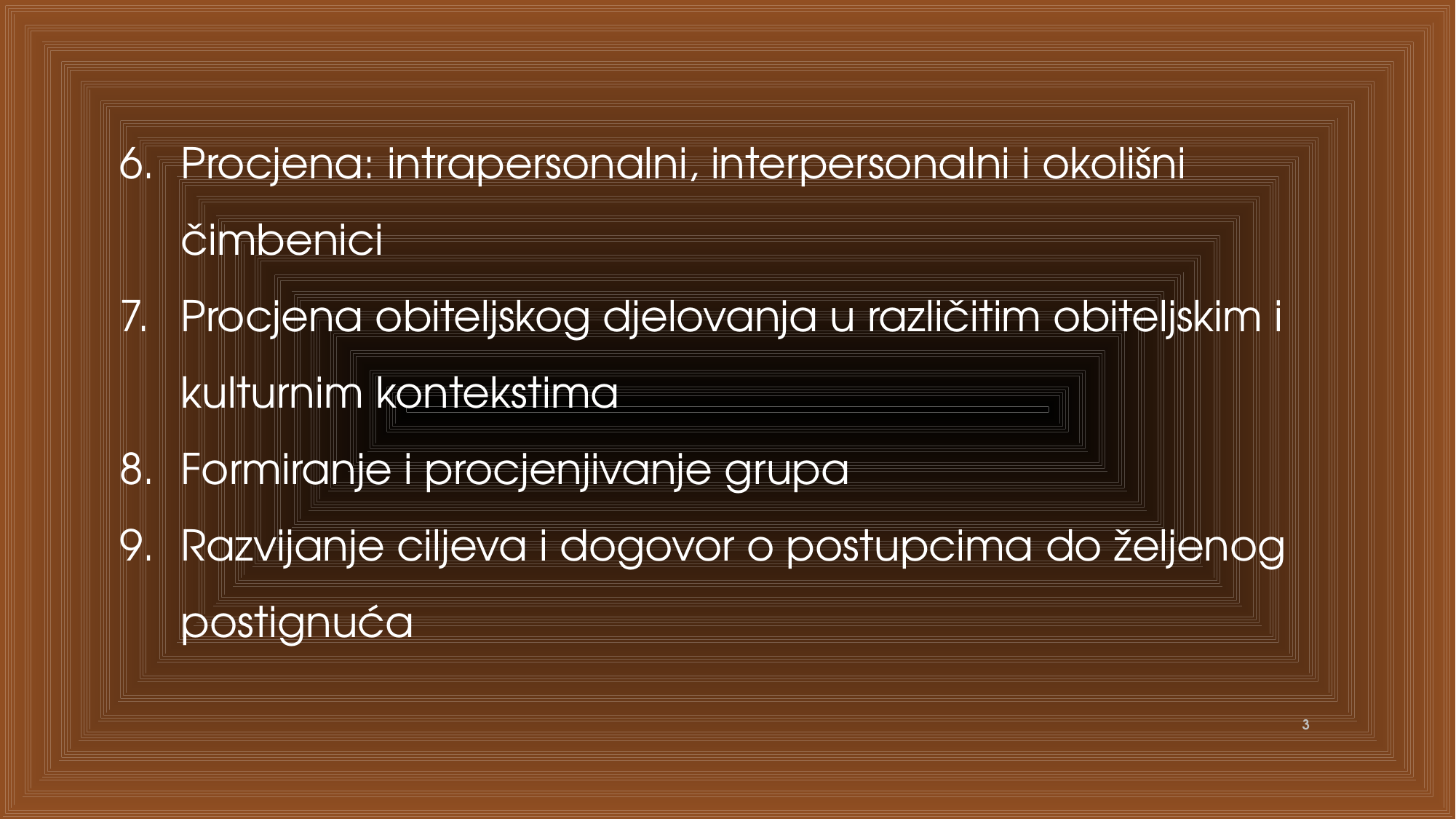

Procjena: intrapersonalni, interpersonalni i okolišni čimbenici
Procjena obiteljskog djelovanja u različitim obiteljskim i kulturnim kontekstima
Formiranje i procjenjivanje grupa
Razvijanje ciljeva i dogovor o postupcima do željenog postignuća
3